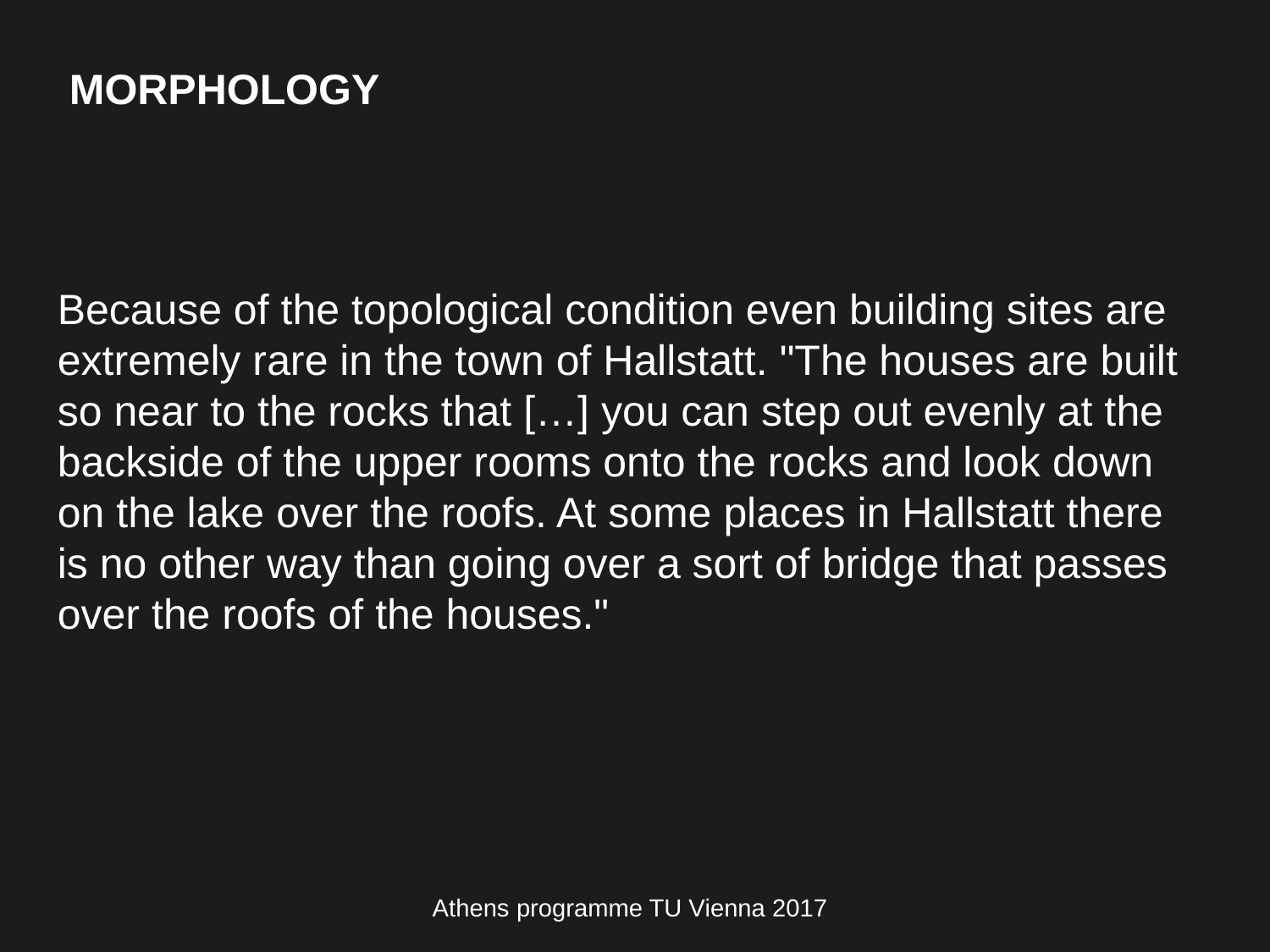

MORPHOLOGY
Because of the topological condition even building sites are extremely rare in the town of Hallstatt. "The houses are built so near to the rocks that […] you can step out evenly at the backside of the upper rooms onto the rocks and look down on the lake over the roofs. At some places in Hallstatt there is no other way than going over a sort of bridge that passes over the roofs of the houses."
Athens programme TU Vienna 2017